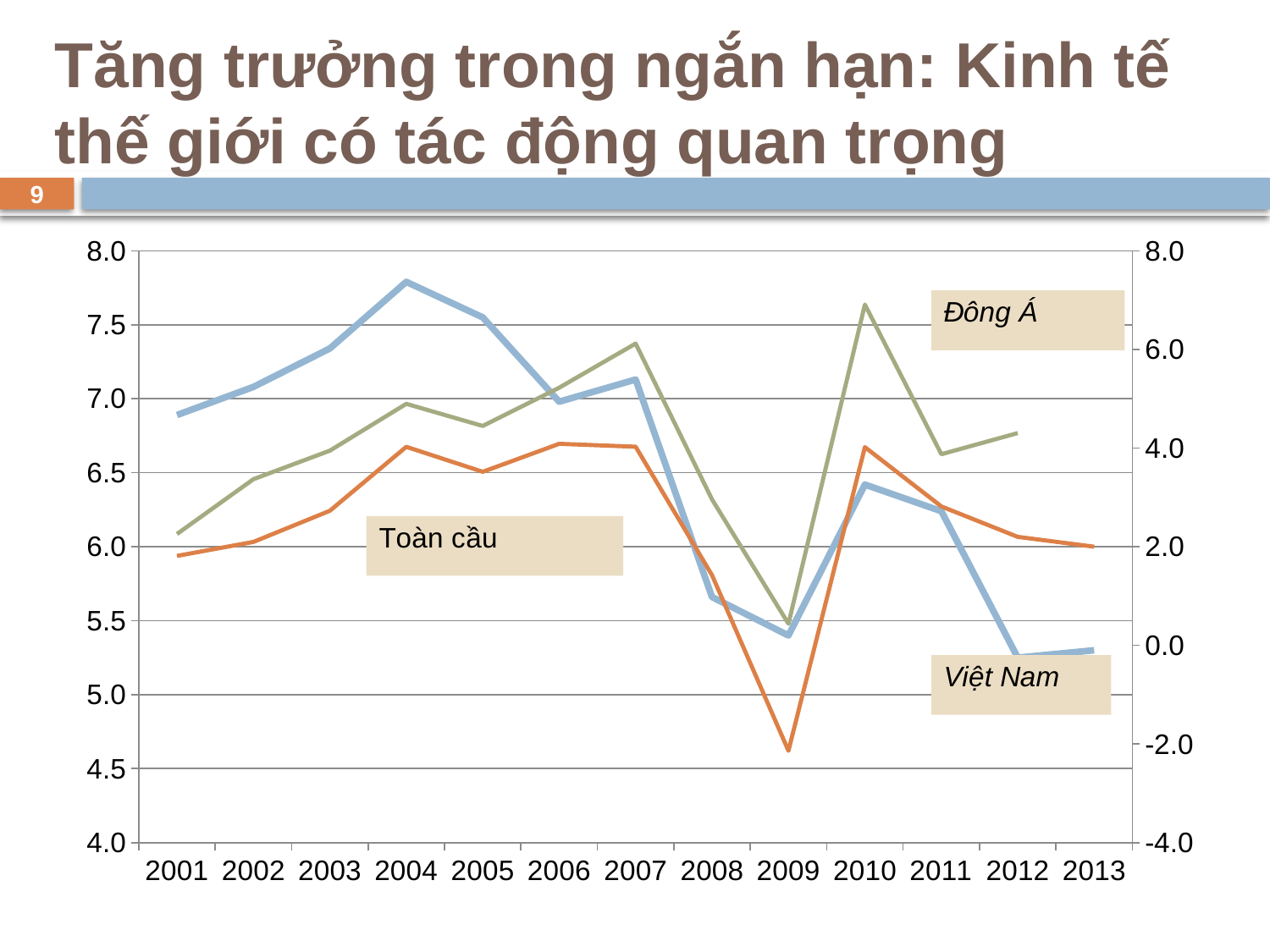

# Tăng trưởng trong ngắn hạn: Kinh tế thế giới có tác động quan trọng
9

### Chart

| Category |  |  |  |
|---|---|---|---|
| 2001 | 6.890000000000001 | 1.8130713416557995 | 2.258850879334743 |
| 2002 | 7.079999999999998 | 2.0971257118555697 | 3.3692512232134533 |
| 2003 | 7.3400000000000025 | 2.728976391960019 | 3.947357482691885 |
| 2004 | 7.790000000000006 | 4.025928864703829 | 4.896699942371018 |
| 2005 | 7.55 | 3.519249800841578 | 4.448472020110984 |
| 2006 | 6.98 | 4.08586290548215 | 5.223683877764131 |
| 2007 | 7.13 | 4.027971881053347 | 6.119331358969245 |
| 2008 | 5.6599999999999975 | 1.4226848127282918 | 2.959826680671938 |
| 2009 | 5.399867490511629 | -2.1390163055923352 | 0.4379525719842695 |
| 2010 | 6.42 | 4.019472200048726 | 6.908938439821924 |
| 2011 | 6.24 | 2.8162280595989118 | 3.8757863467853766 |
| 2012 | 5.25 | 2.199309322696537 | 4.304326856237178 |
| 2013 | 5.3 | 2.0 | None |